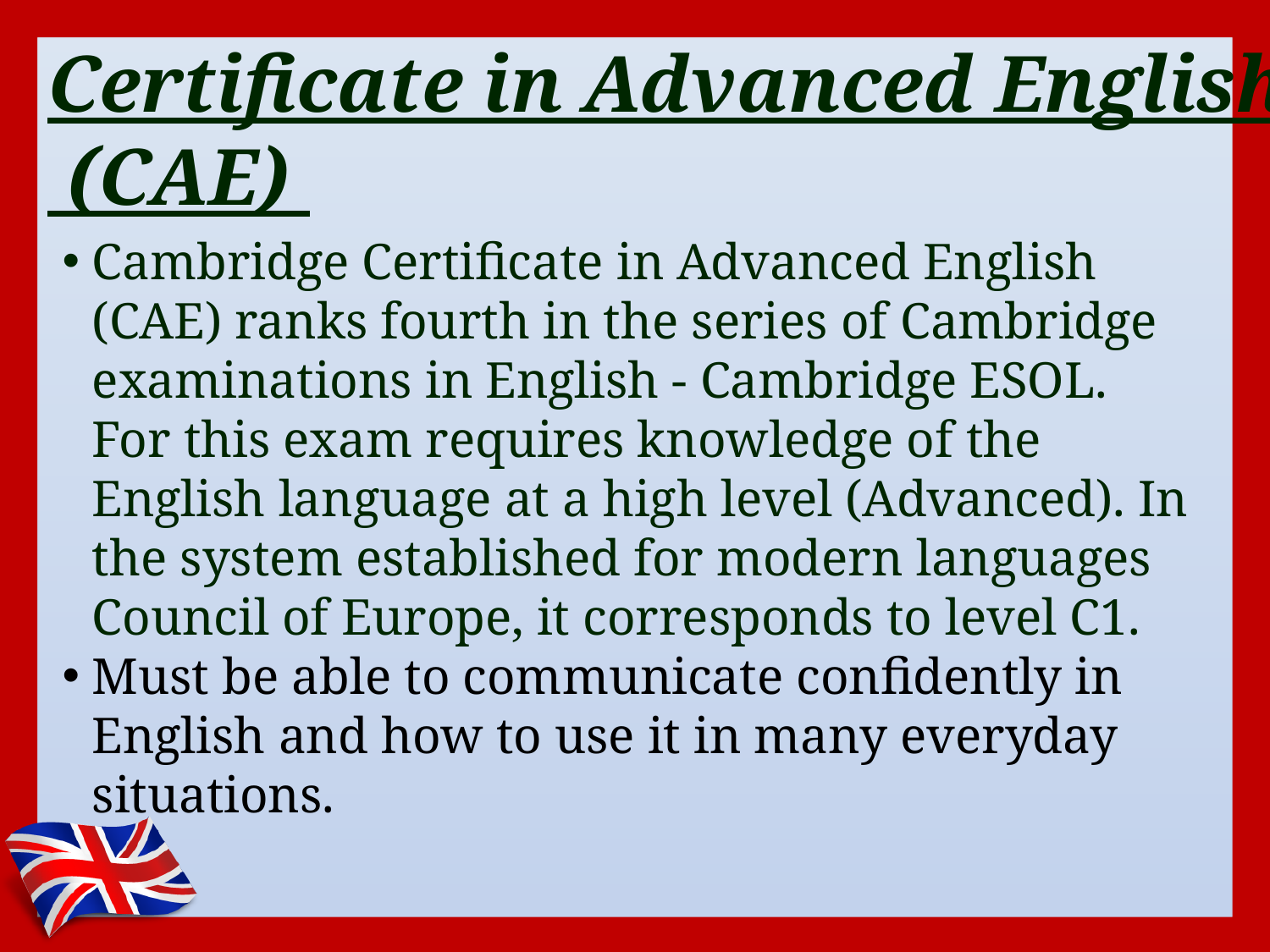

# Certificate in Advanced English (CAE)

Cambridge Certificate in Advanced English (CAE) ranks fourth in the series of Cambridge examinations in English - Cambridge ESOL. For this exam requires knowledge of the English language at a high level (Advanced). In the system established for modern languages Council of Europe, it corresponds to level C1.
Must be able to communicate confidently in English and how to use it in many everyday situations.